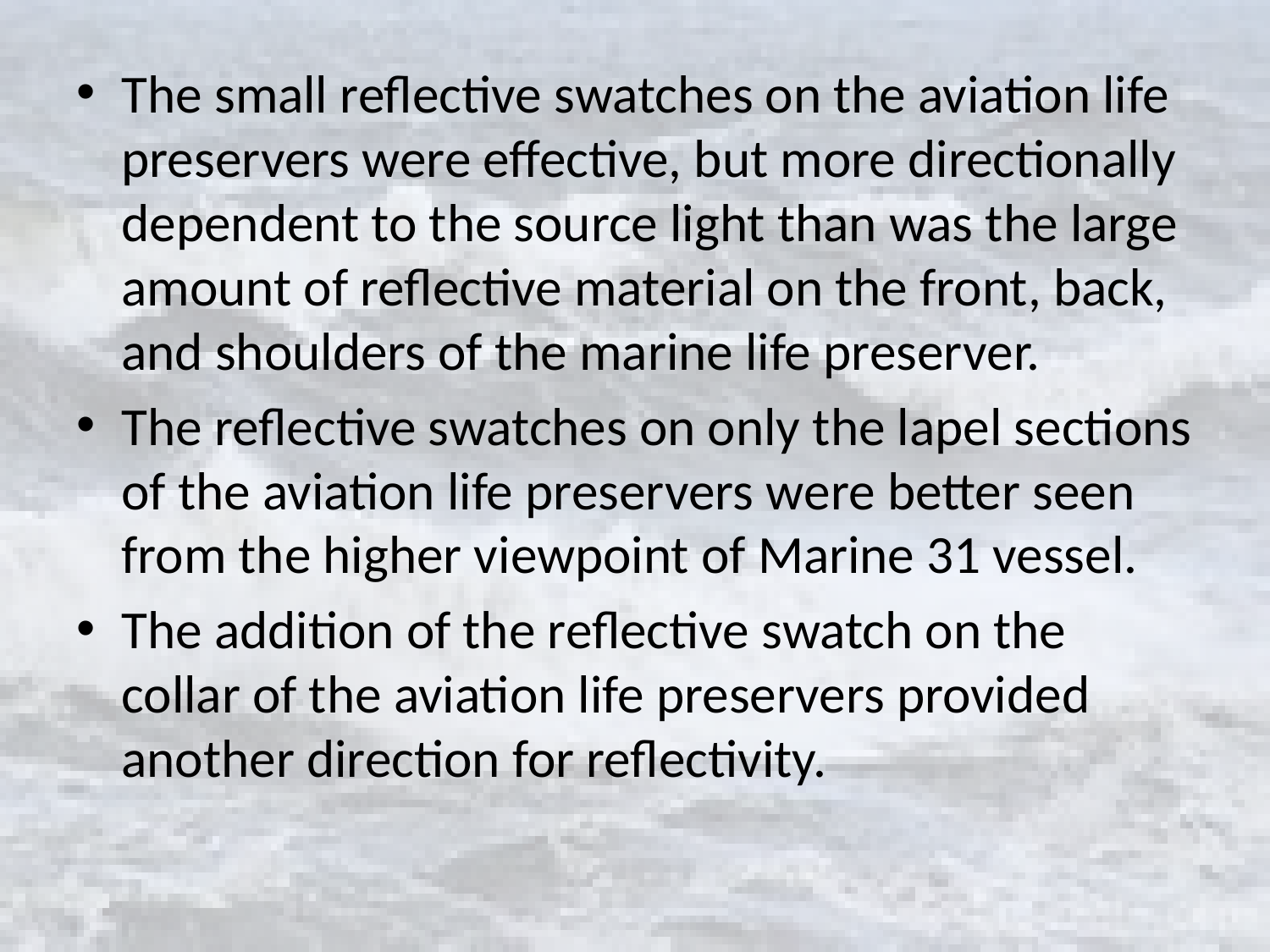

The small reflective swatches on the aviation life preservers were effective, but more directionally dependent to the source light than was the large amount of reflective material on the front, back, and shoulders of the marine life preserver.
The reflective swatches on only the lapel sections of the aviation life preservers were better seen from the higher viewpoint of Marine 31 vessel.
The addition of the reflective swatch on the collar of the aviation life preservers provided another direction for reflectivity.